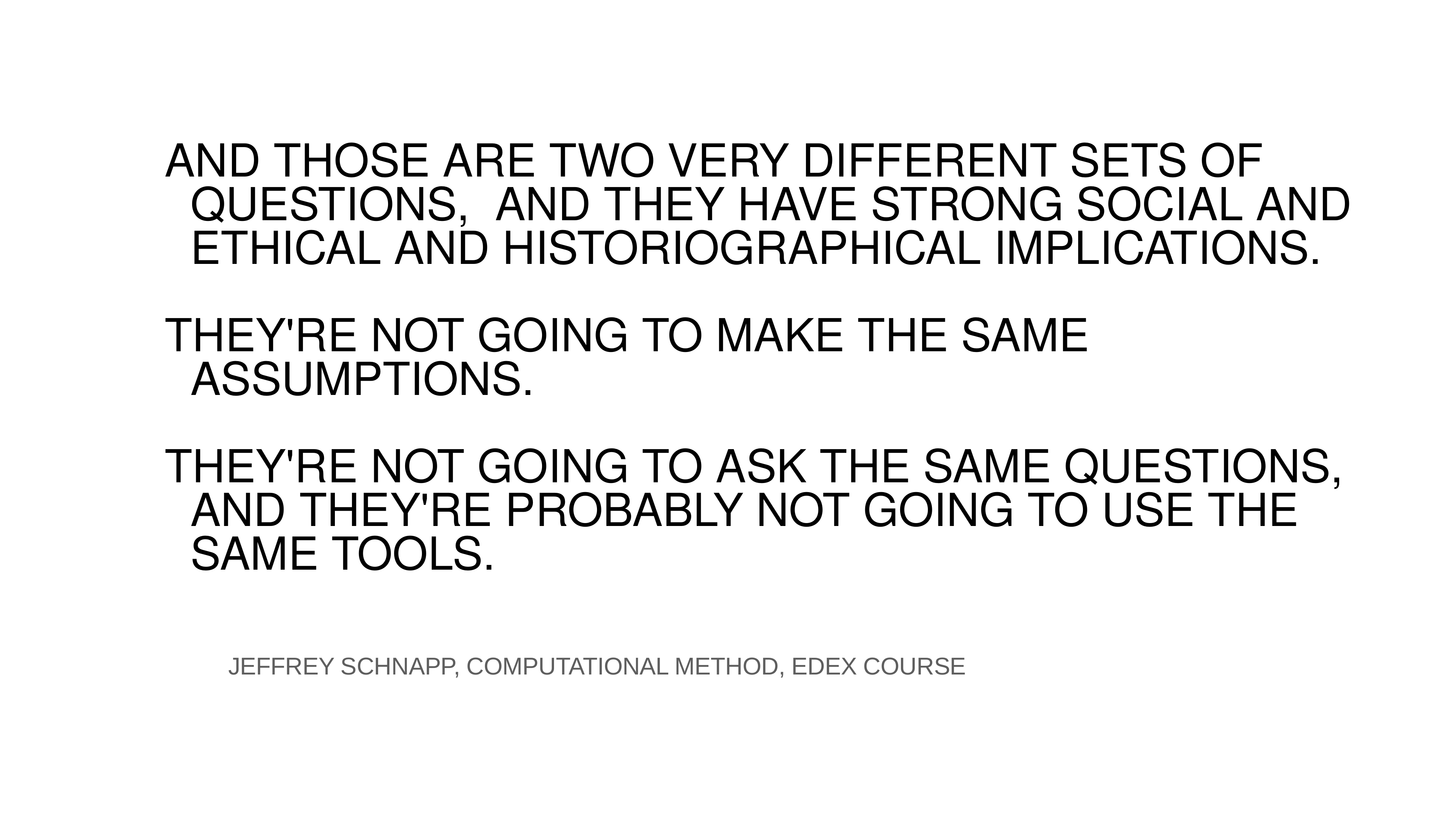

And those are two very different sets of questions,  and they have strong social and ethical and historiographical implications.

They're not going to make the same assumptions.

They're not going to ask the same questions, and they're probably not going to use the same tools.
JeffreY Schnapp, COMPUTATIONAL METHOD, EDEX COURSE